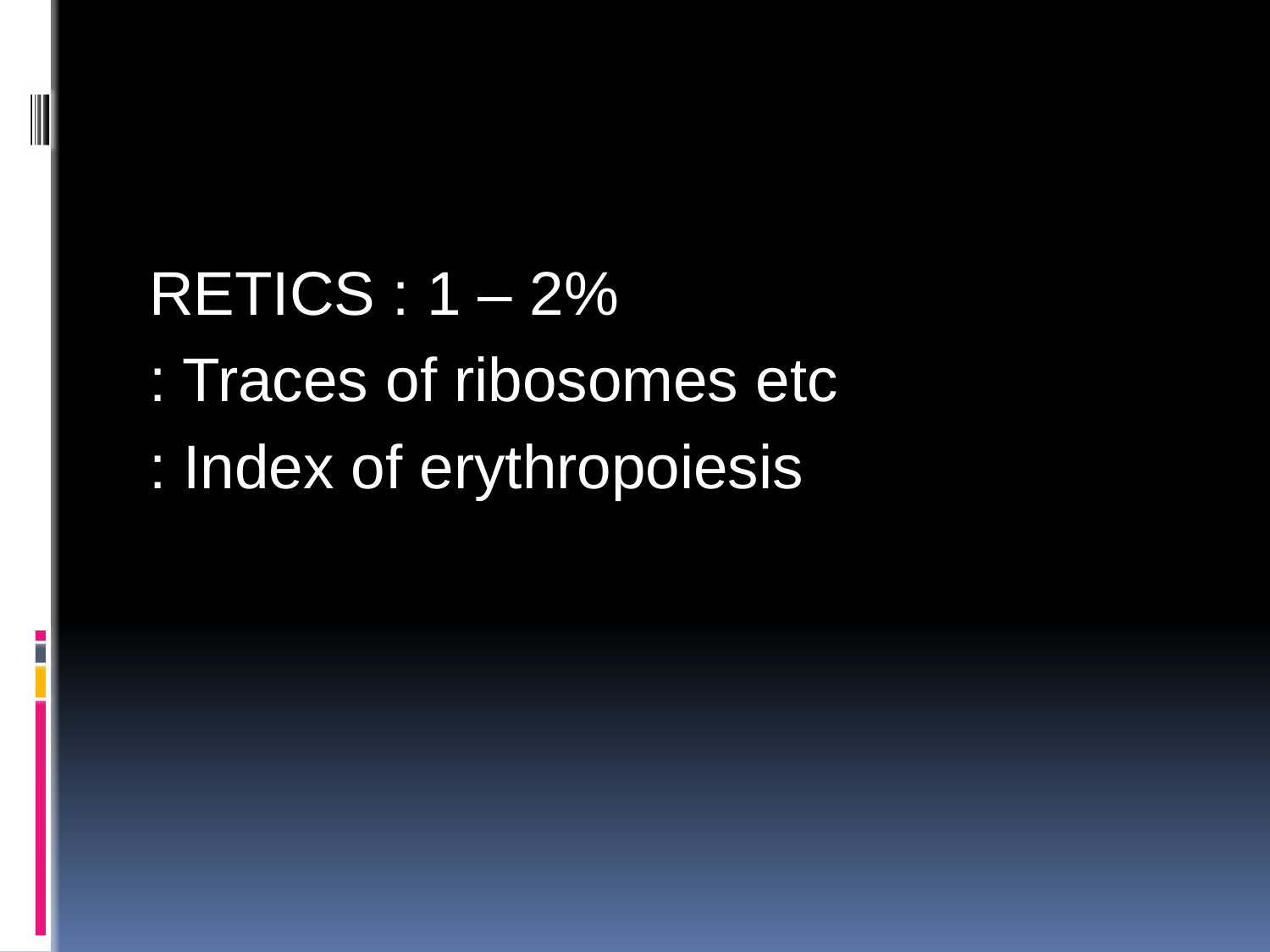

RETICS : 1 – 2%
: Traces of ribosomes etc
: Index of erythropoiesis